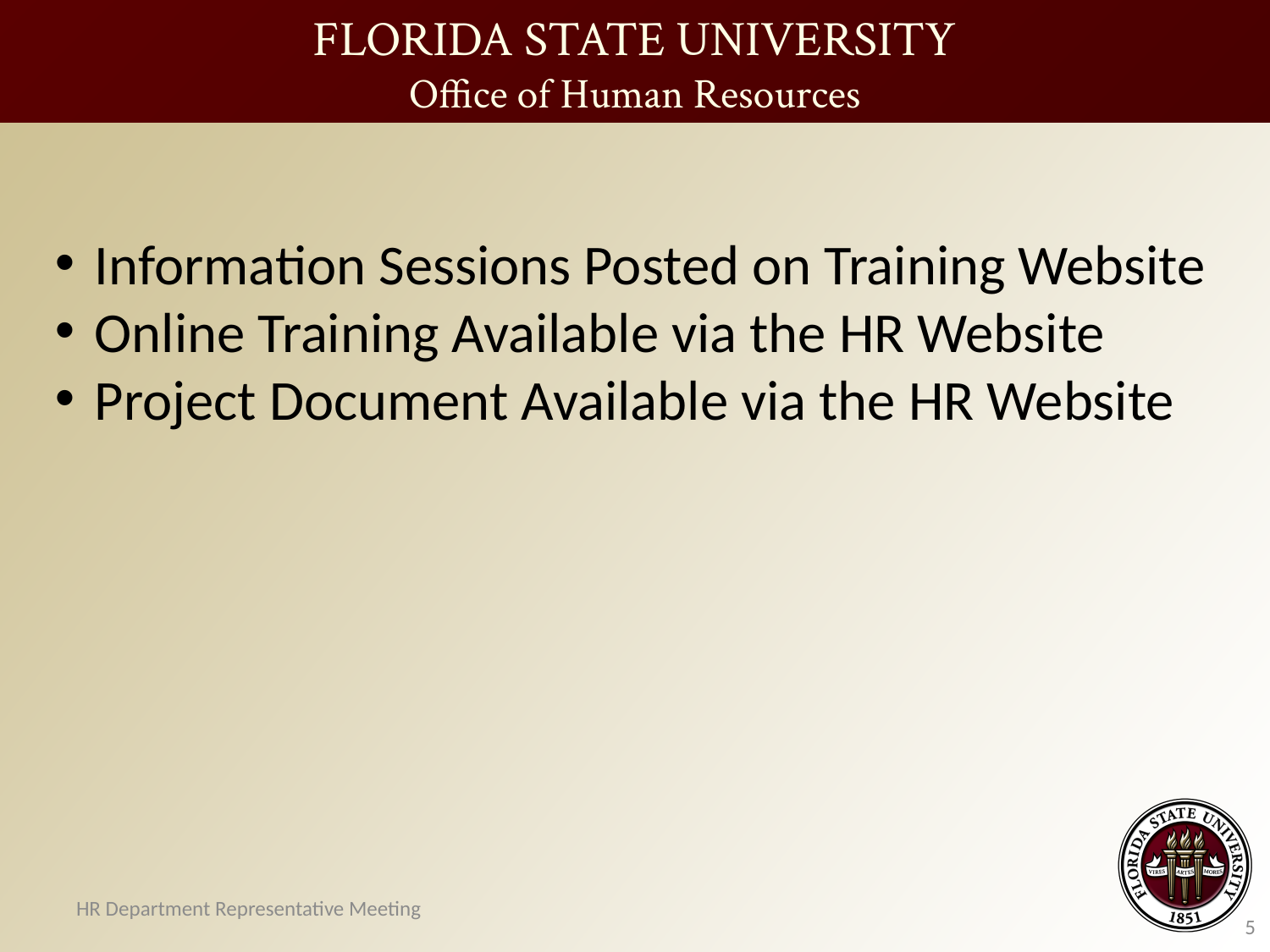

FLORIDA STATE UNIVERSITY
Office of Human Resources
Information Sessions Posted on Training Website
Online Training Available via the HR Website
Project Document Available via the HR Website
HR Department Representative Meeting
5